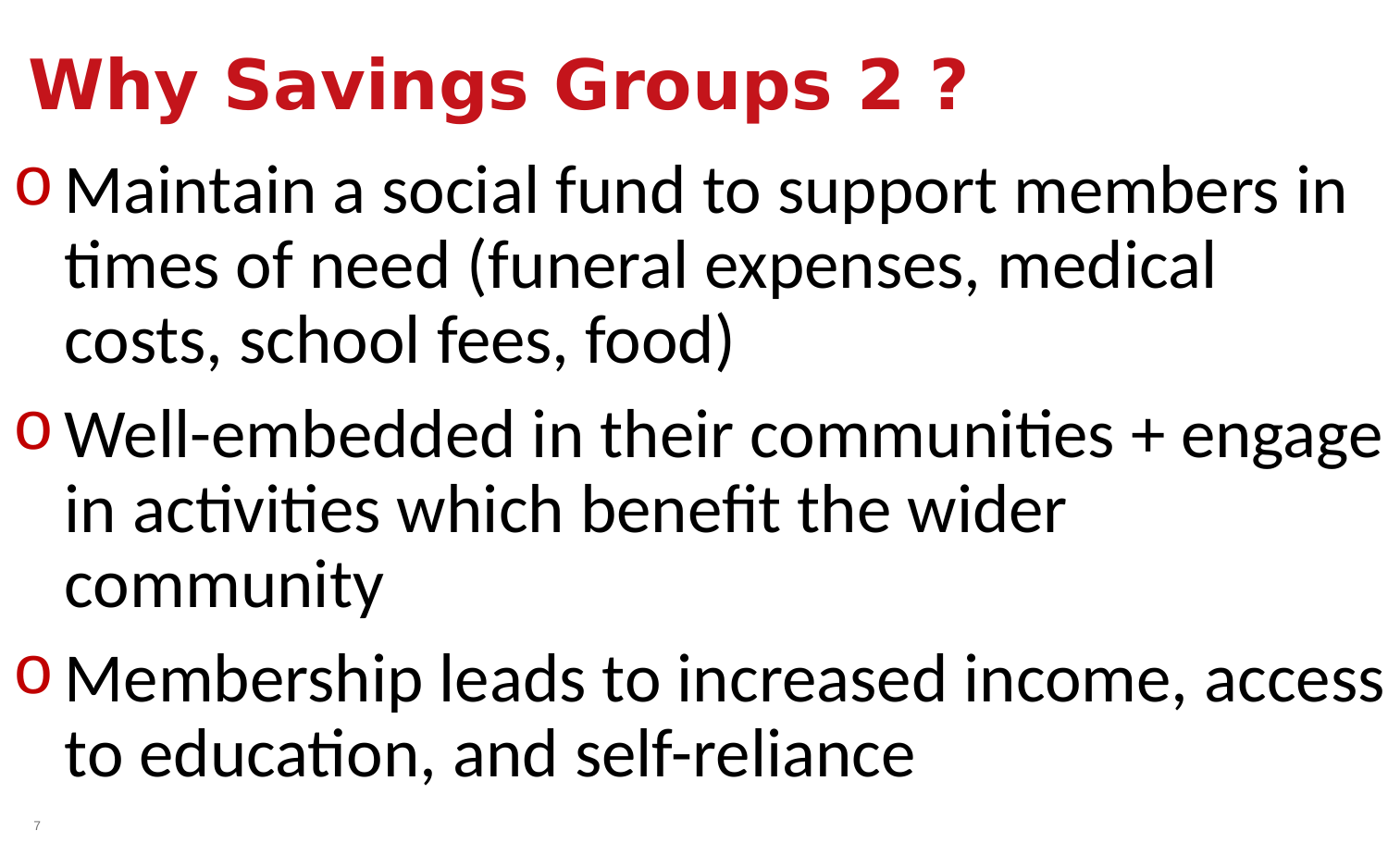

7
# Why Savings Groups 2 ?
Maintain a social fund to support members in times of need (funeral expenses, medical costs, school fees, food)
Well-embedded in their communities + engage in activities which benefit the wider community
Membership leads to increased income, access to education, and self-reliance